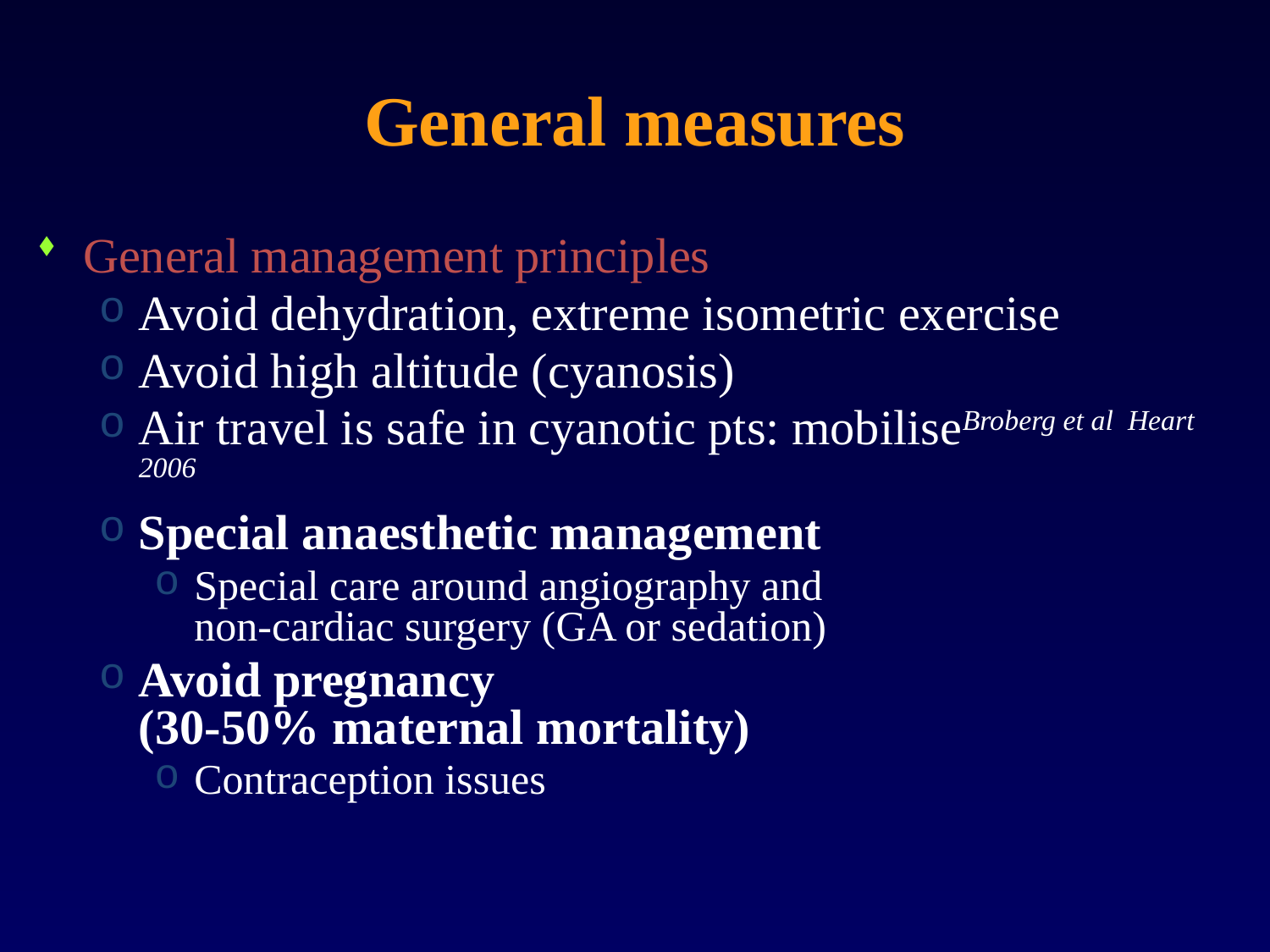

General measures
General management principles
Avoid dehydration, extreme isometric exercise
Avoid high altitude (cyanosis)
Air travel is safe in cyanotic pts: mobiliseBroberg et al  Heart 2006
Special anaesthetic management
Special care around angiography and
non-cardiac surgery (GA or sedation)
Avoid pregnancy
(30-50% maternal mortality)
Contraception issues